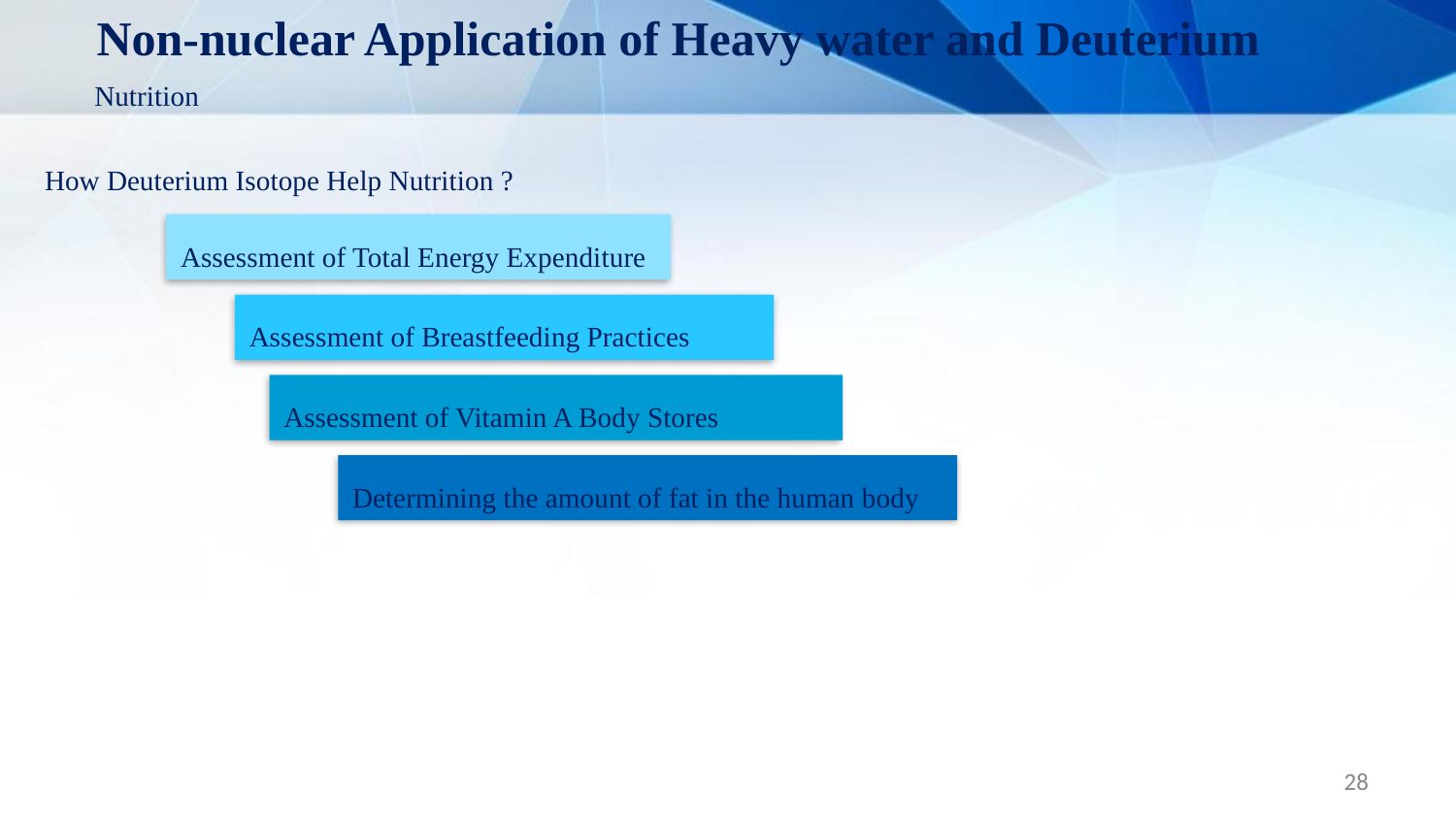

Non-nuclear Application of Heavy water and Deuterium
Nutrition
How Deuterium Isotope Help Nutrition ?
Assessment of Total Energy Expenditure
Assessment of Breastfeeding Practices
Assessment of Vitamin A Body Stores
Determining the amount of fat in the human body
28